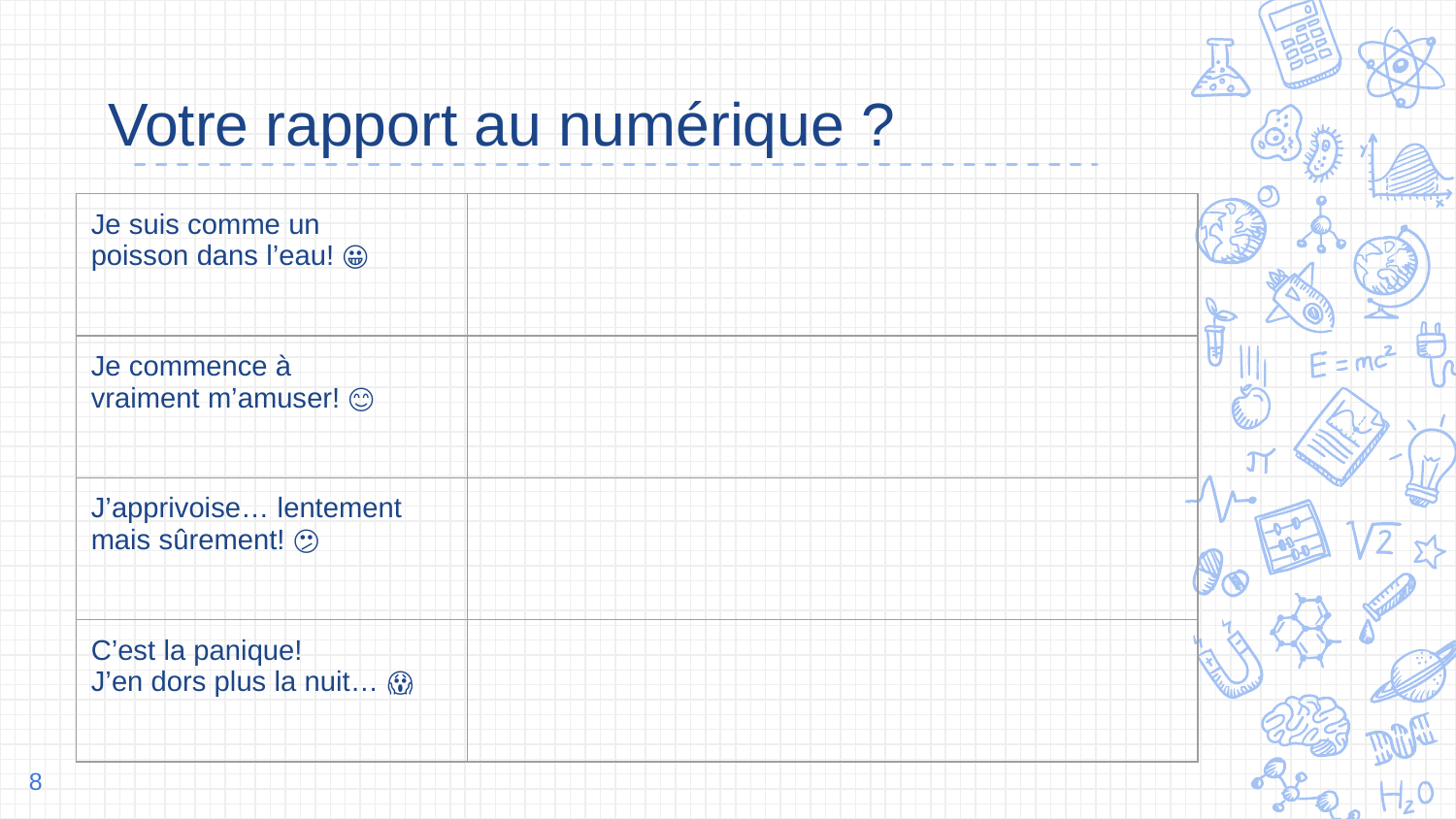

# Votre rapport au numérique ?
| Je suis comme un poisson dans l’eau! 😀 |  |
| --- | --- |
| Je commence à vraiment m’amuser! 😊 |  |
| J’apprivoise… lentement mais sûrement! 😕 |  |
| C’est la panique! J’en dors plus la nuit… 😱 |  |
8